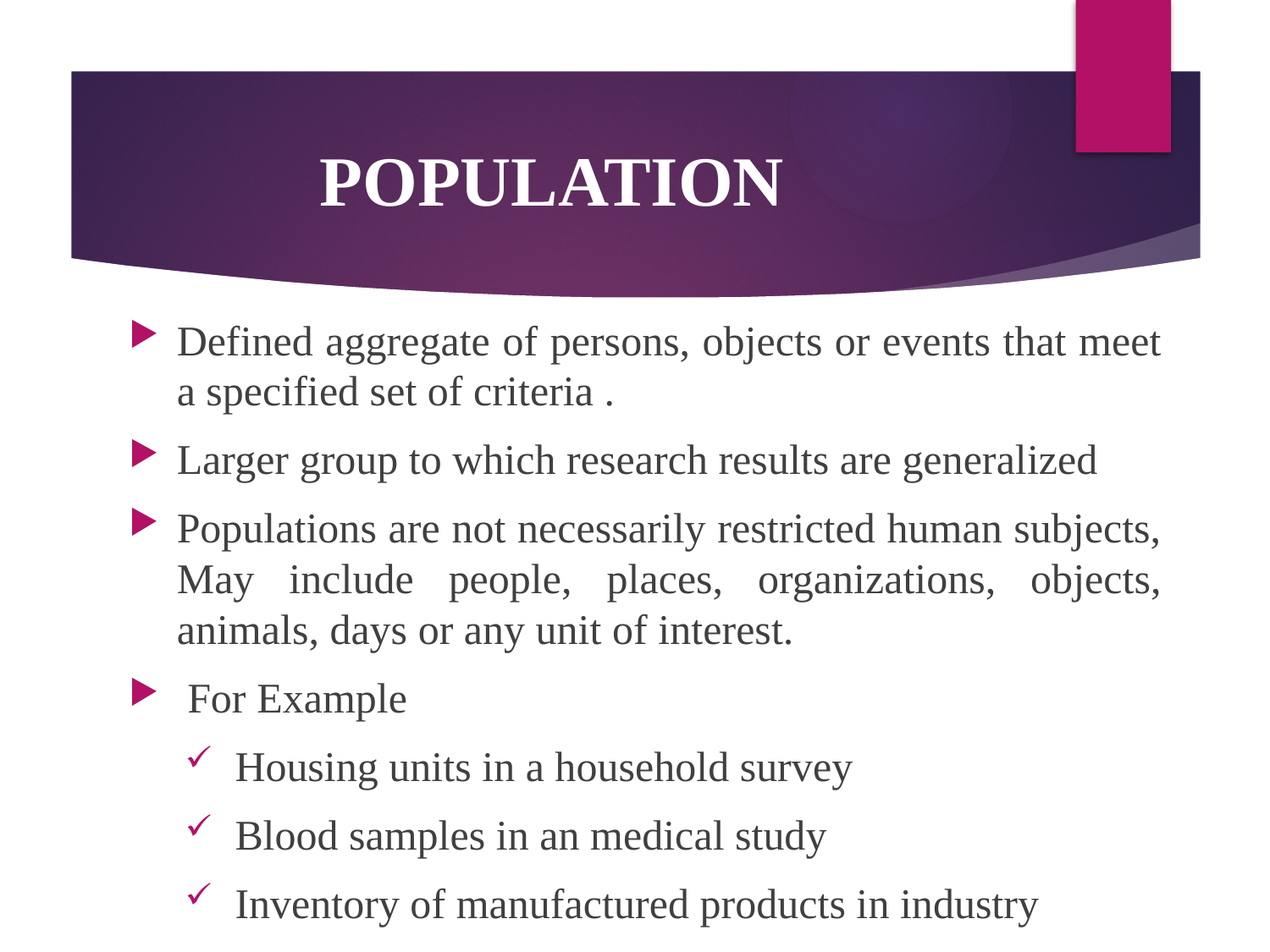

# POPULATION
Defined aggregate of persons, objects or events that meet a specified set of criteria .
Larger group to which research results are generalized
Populations are not necessarily restricted human subjects, May include people, places, organizations, objects, animals, days or any unit of interest.
 For Example
 Housing units in a household survey
 Blood samples in an medical study
 Inventory of manufactured products in industry